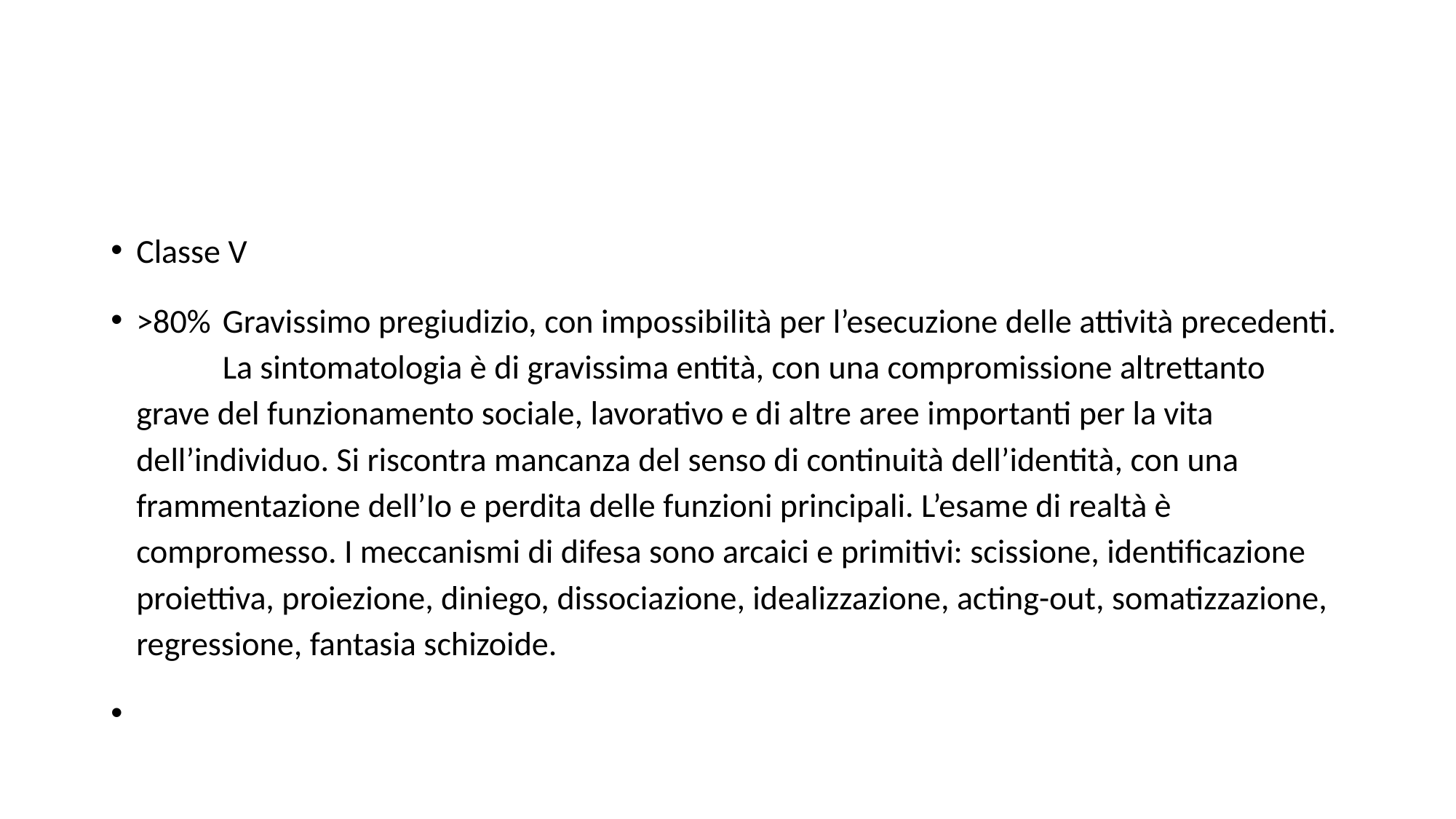

#
Classe V
>80%	Gravissimo pregiudizio, con impossibilità per l’esecuzione delle attività precedenti. 	La sintomatologia è di gravissima entità, con una compromissione altrettanto grave del funzionamento sociale, lavorativo e di altre aree importanti per la vita dell’individuo. Si riscontra mancanza del senso di continuità dell’identità, con una frammentazione dell’Io e perdita delle funzioni principali. L’esame di realtà è compromesso. I meccanismi di difesa sono arcaici e primitivi: scissione, identificazione proiettiva, proiezione, diniego, dissociazione, idealizzazione, acting-out, somatizzazione, regressione, fantasia schizoide.